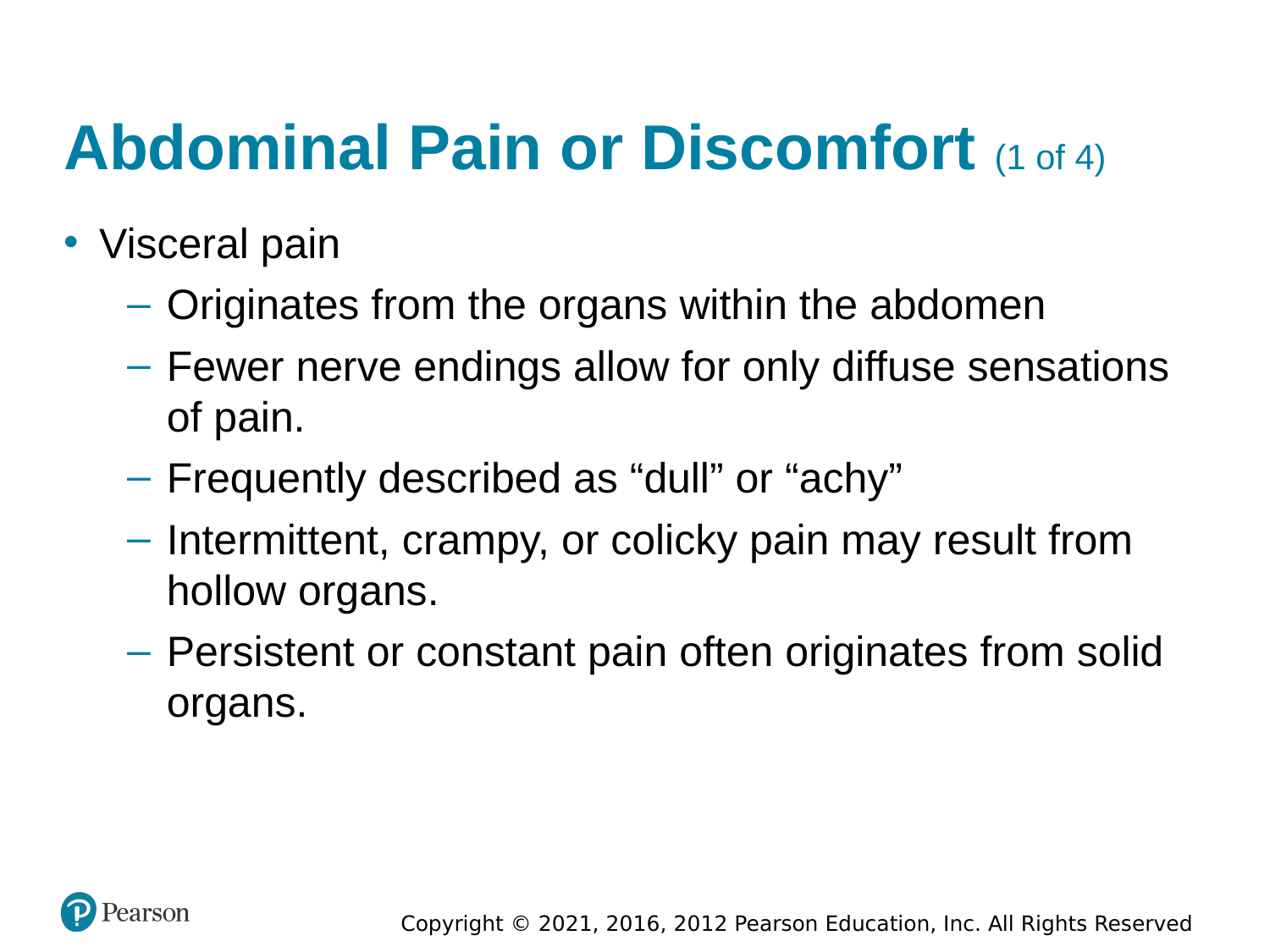

# Abdominal Pain or Discomfort (1 of 4)
Visceral pain
Originates from the organs within the abdomen
Fewer nerve endings allow for only diffuse sensations of pain.
Frequently described as “dull” or “achy”
Intermittent, crampy, or colicky pain may result from hollow organs.
Persistent or constant pain often originates from solid organs.